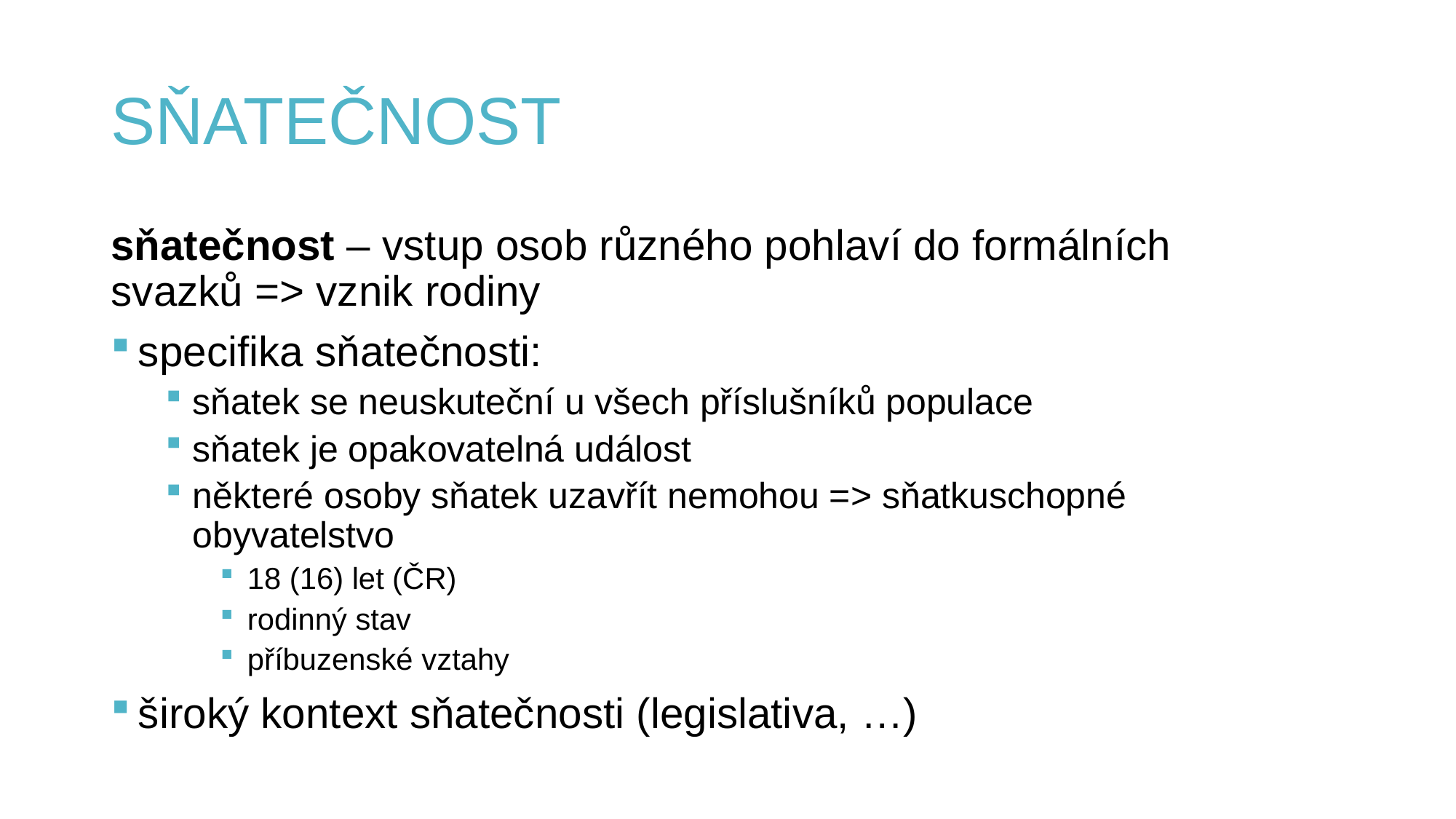

# sňatečnost
sňatečnost – vstup osob různého pohlaví do formálních svazků => vznik rodiny
specifika sňatečnosti:
sňatek se neuskuteční u všech příslušníků populace
sňatek je opakovatelná událost
některé osoby sňatek uzavřít nemohou => sňatkuschopné obyvatelstvo
18 (16) let (ČR)
rodinný stav
příbuzenské vztahy
široký kontext sňatečnosti (legislativa, …)